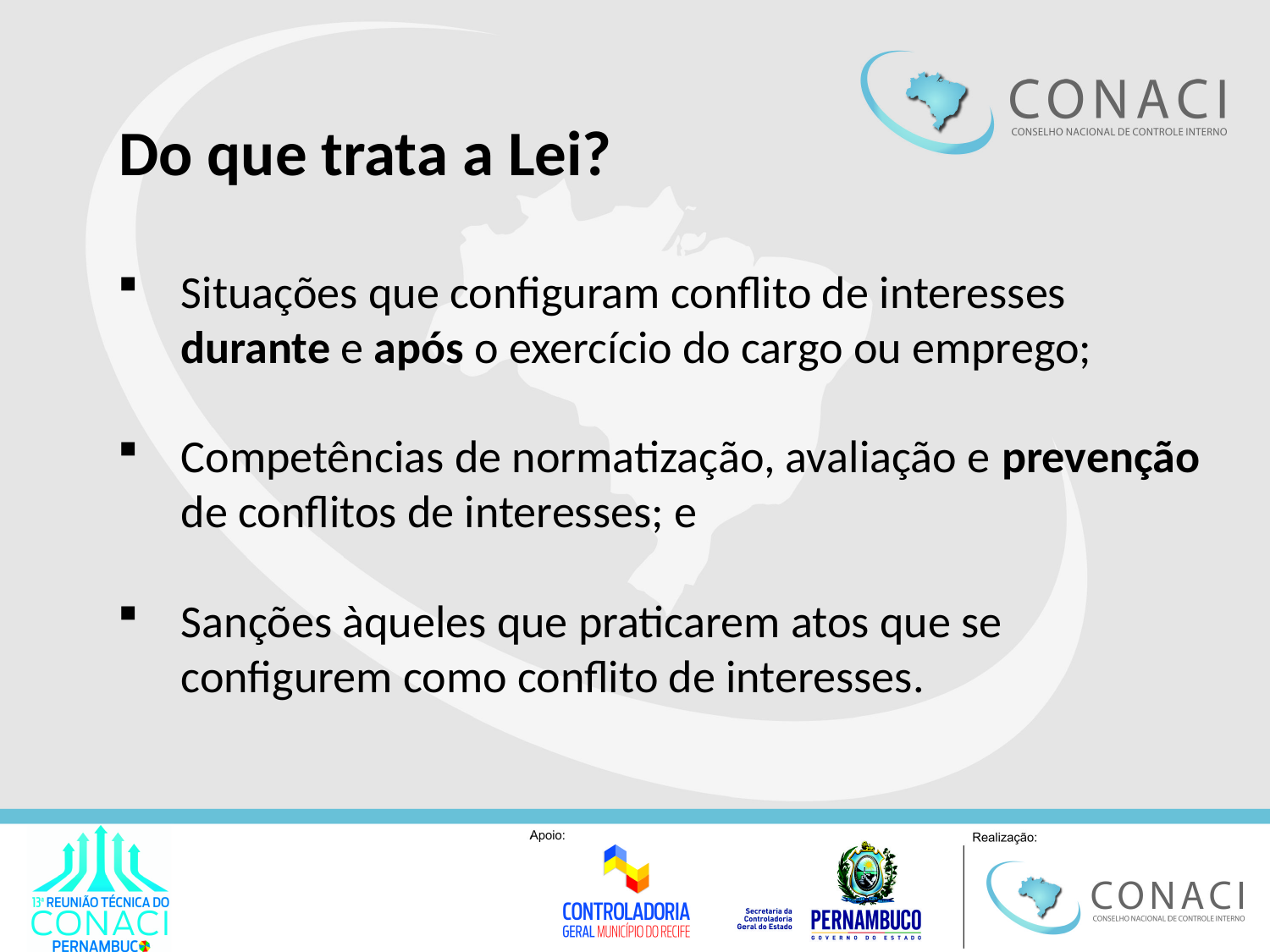

Do que trata a Lei?
Situações que configuram conflito de interesses durante e após o exercício do cargo ou emprego;

Competências de normatização, avaliação e prevenção de conflitos de interesses; e

Sanções àqueles que praticarem atos que se configurem como conflito de interesses.